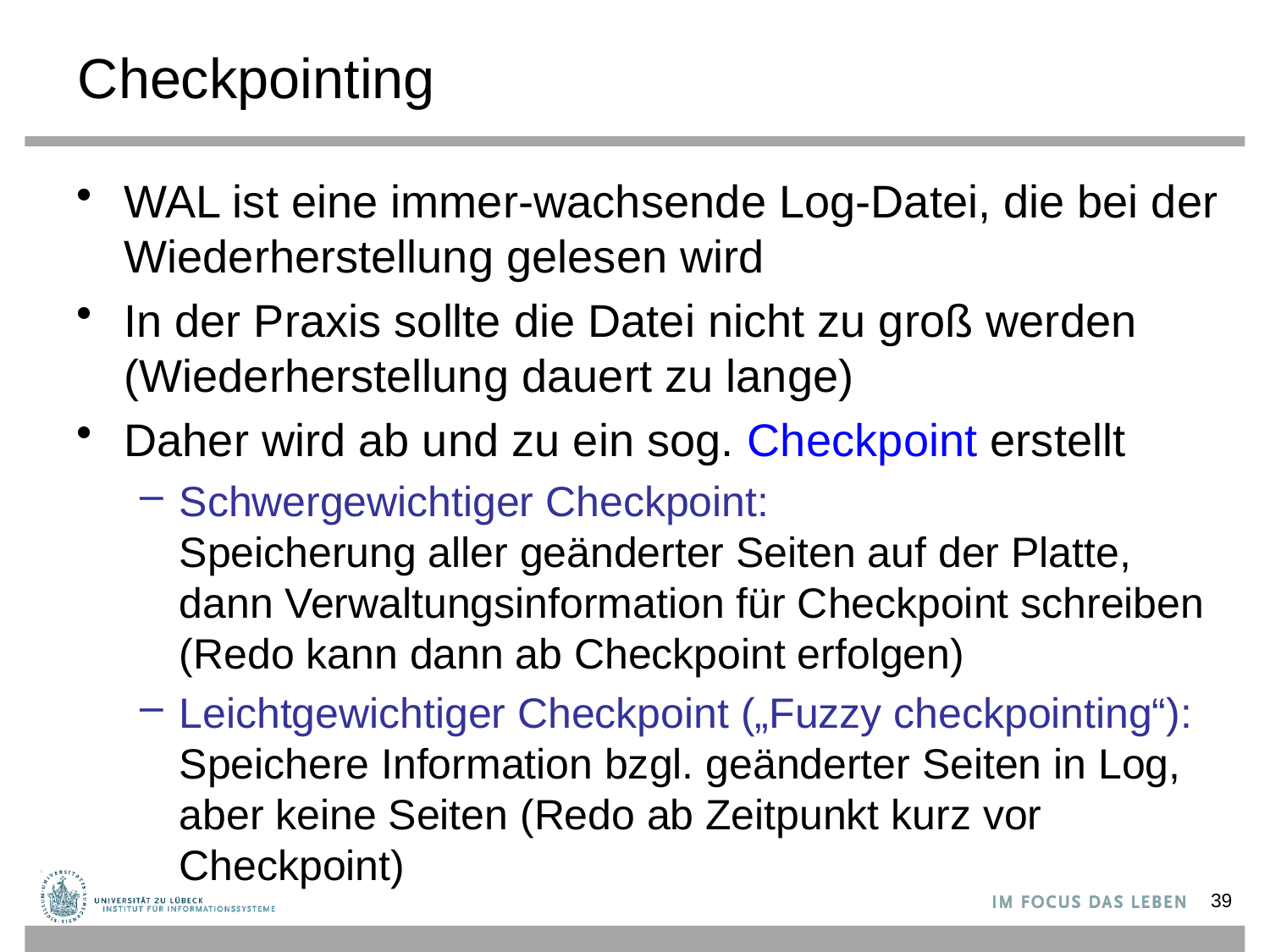

# Checkpointing
WAL ist eine immer-wachsende Log-Datei, die bei der Wiederherstellung gelesen wird
In der Praxis sollte die Datei nicht zu groß werden (Wiederherstellung dauert zu lange)
Daher wird ab und zu ein sog. Checkpoint erstellt
Schwergewichtiger Checkpoint:
Speicherung aller geänderter Seiten auf der Platte, dann Verwaltungsinformation für Checkpoint schreiben (Redo kann dann ab Checkpoint erfolgen)
Leichtgewichtiger Checkpoint („Fuzzy checkpointing“):
Speichere Information bzgl. geänderter Seiten in Log, aber keine Seiten (Redo ab Zeitpunkt kurz vor Checkpoint)
39